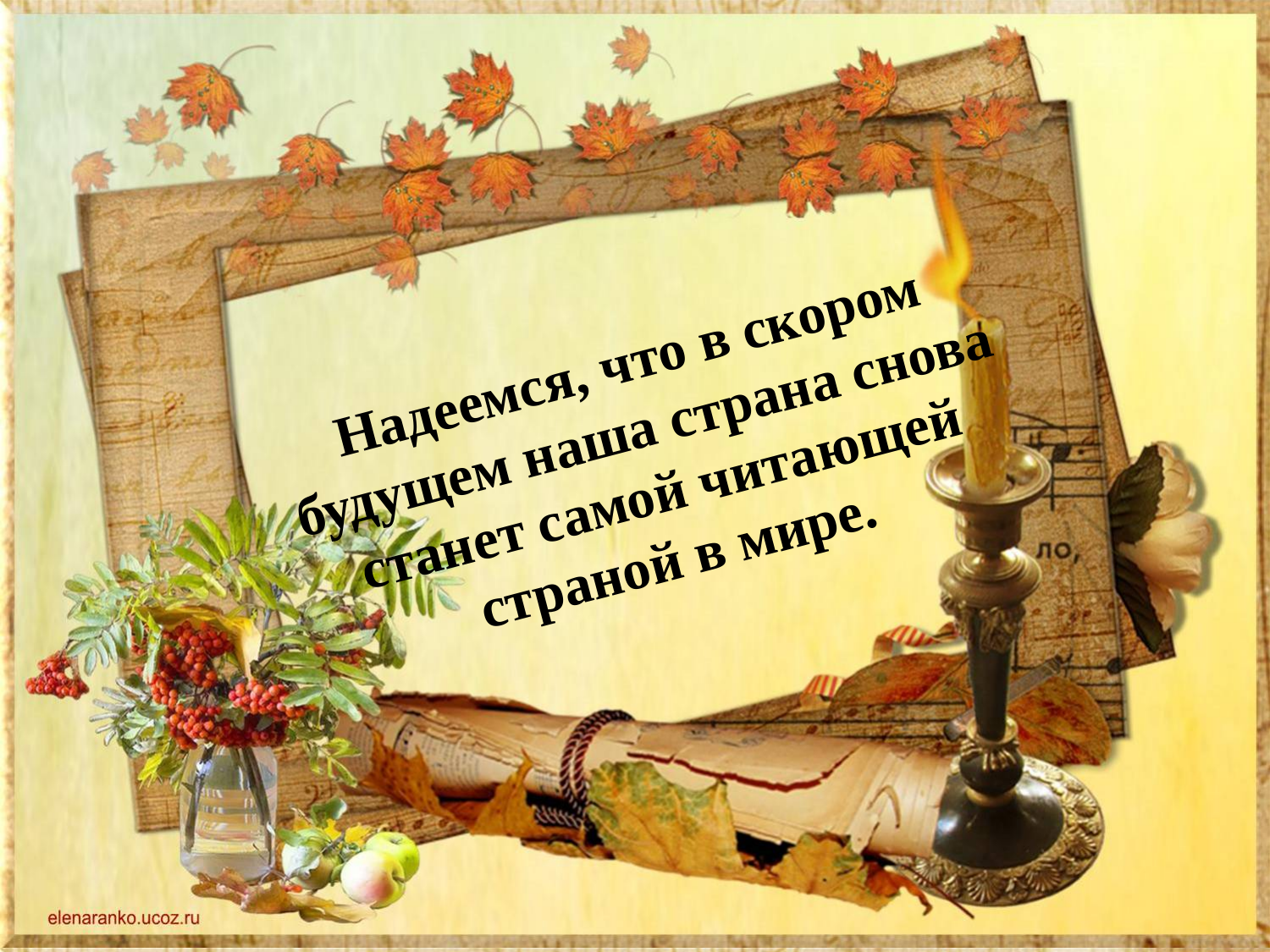

Надеемся, что в скором будущем наша страна снова станет самой читающей страной в мире.